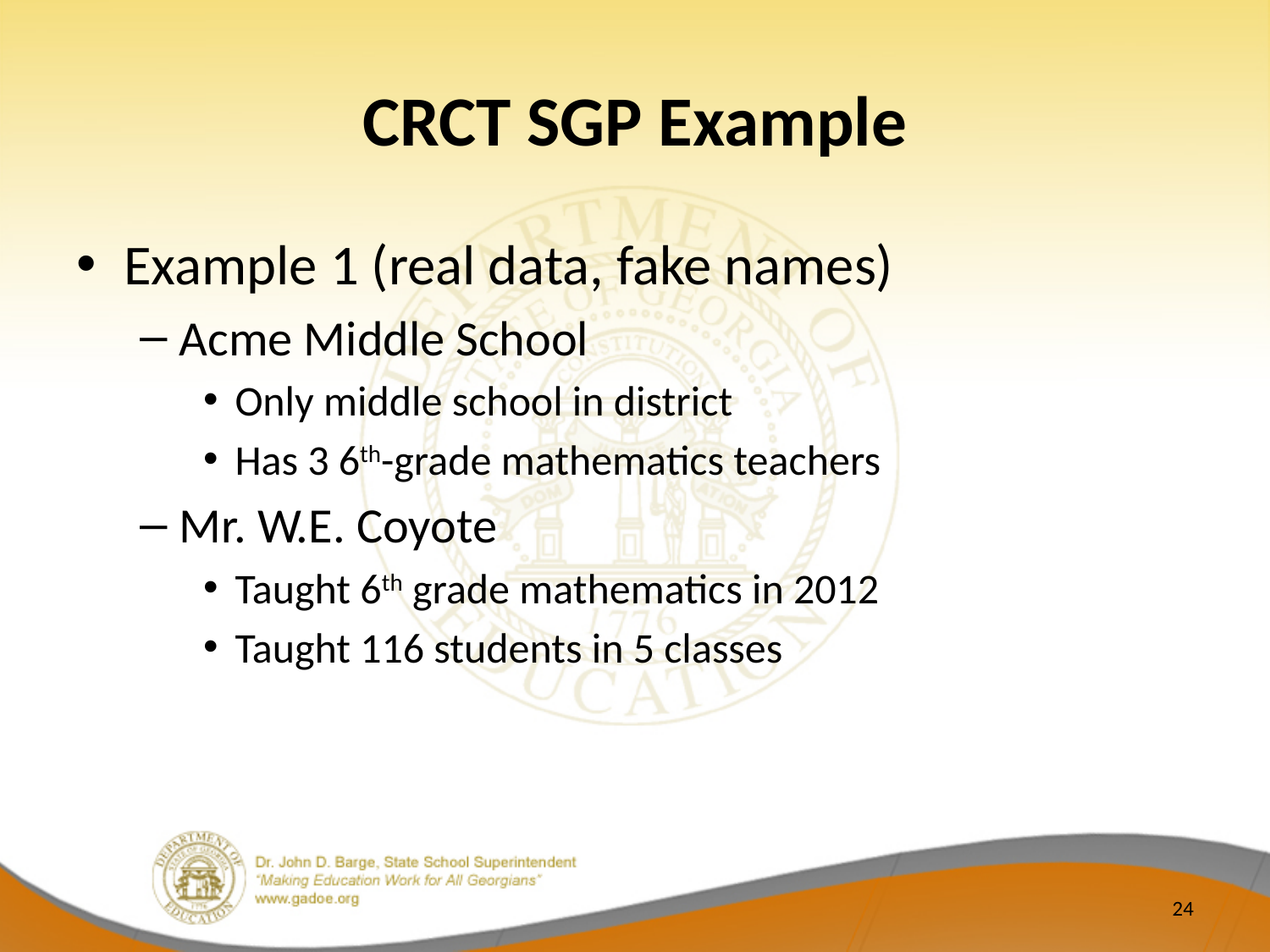

# CRCT SGP Example
Example 1 (real data, fake names)
Acme Middle School
Only middle school in district
Has 3 6th-grade mathematics teachers
Mr. W.E. Coyote
Taught 6th grade mathematics in 2012
Taught 116 students in 5 classes
24